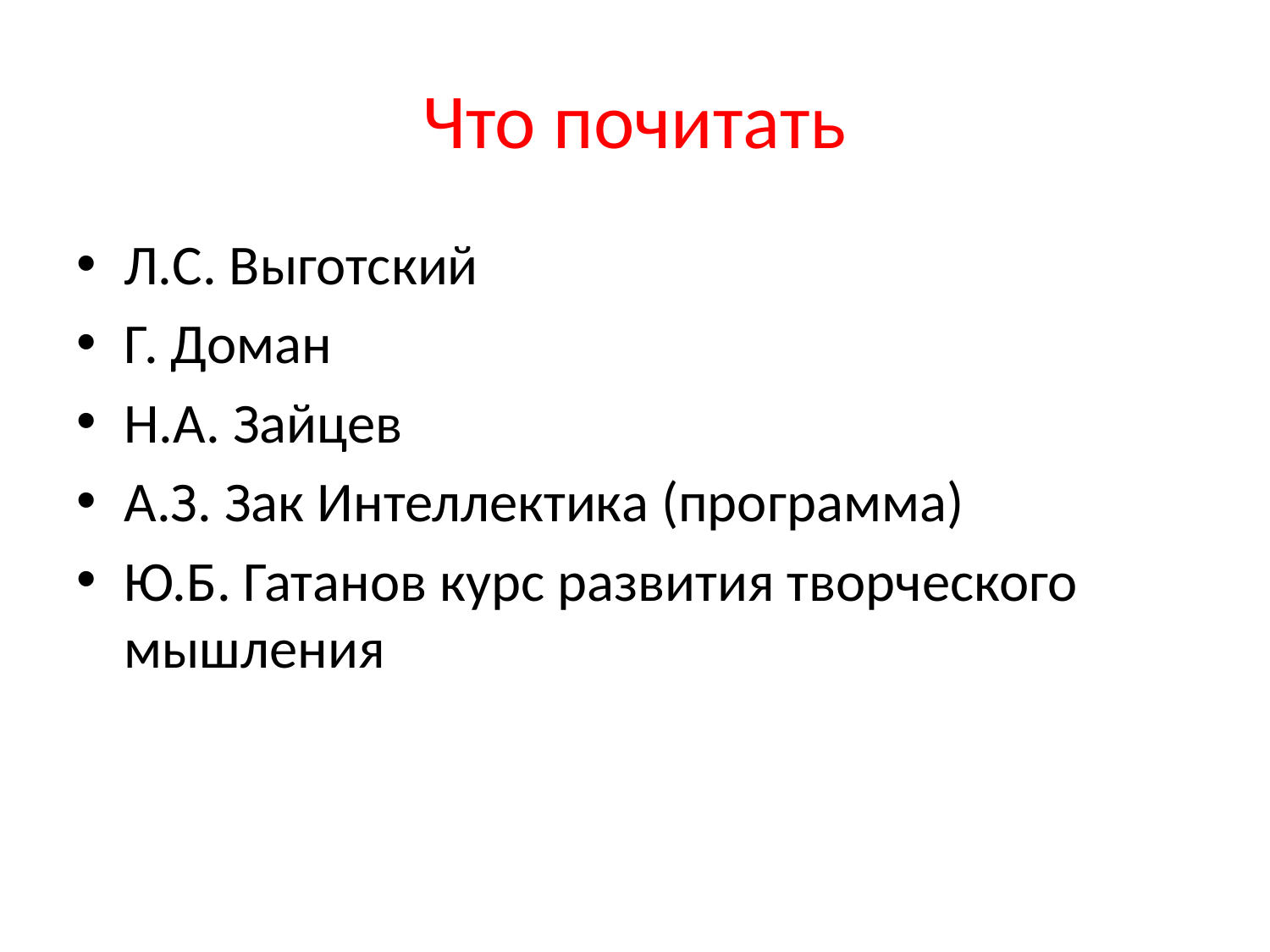

# Что почитать
Л.С. Выготский
Г. Доман
Н.А. Зайцев
А.З. Зак Интеллектика (программа)
Ю.Б. Гатанов курс развития творческого мышления